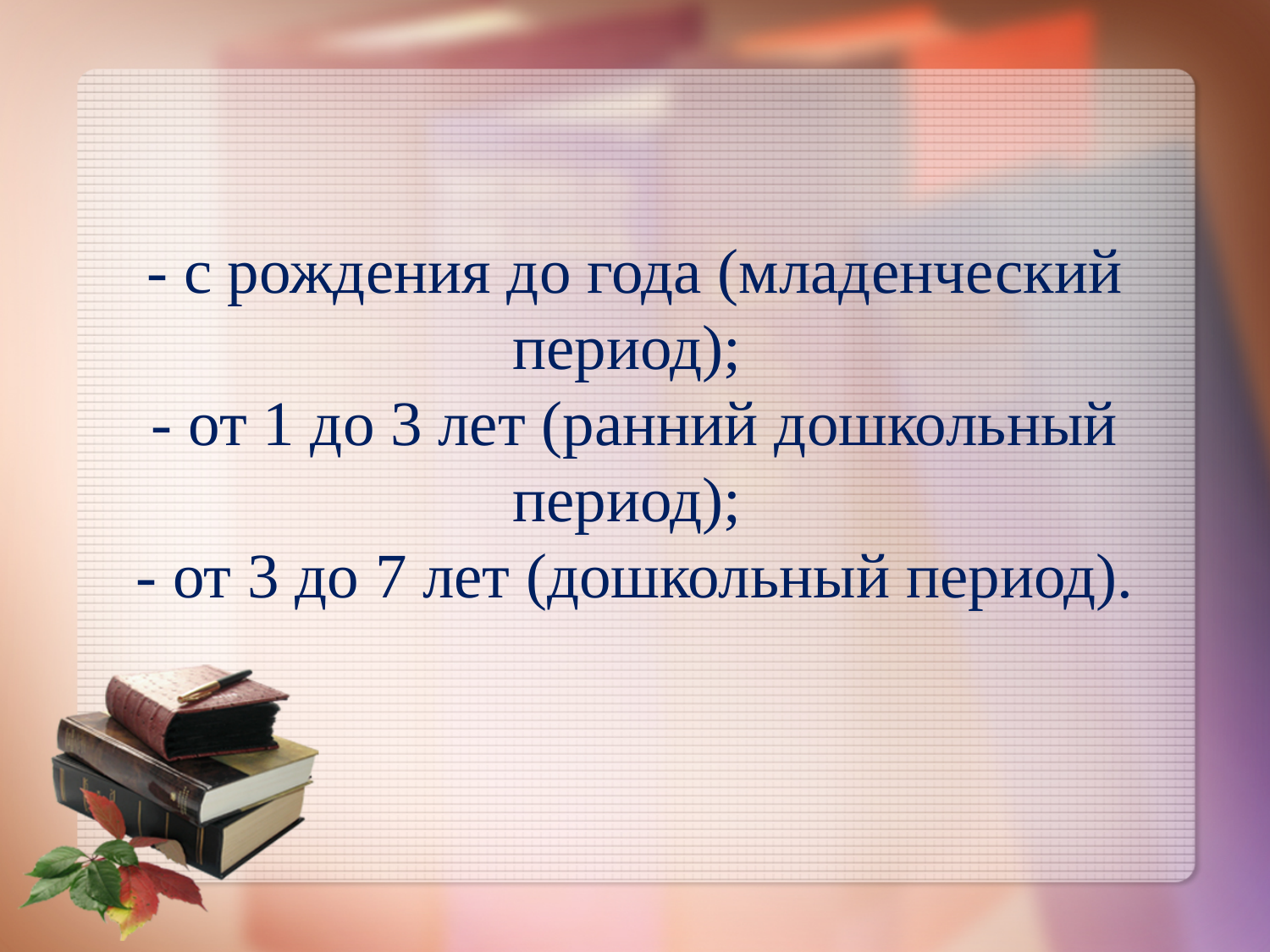

# - с рождения до года (младенческий период); - от 1 до 3 лет (ранний дошкольный период); - от 3 до 7 лет (дошкольный период).